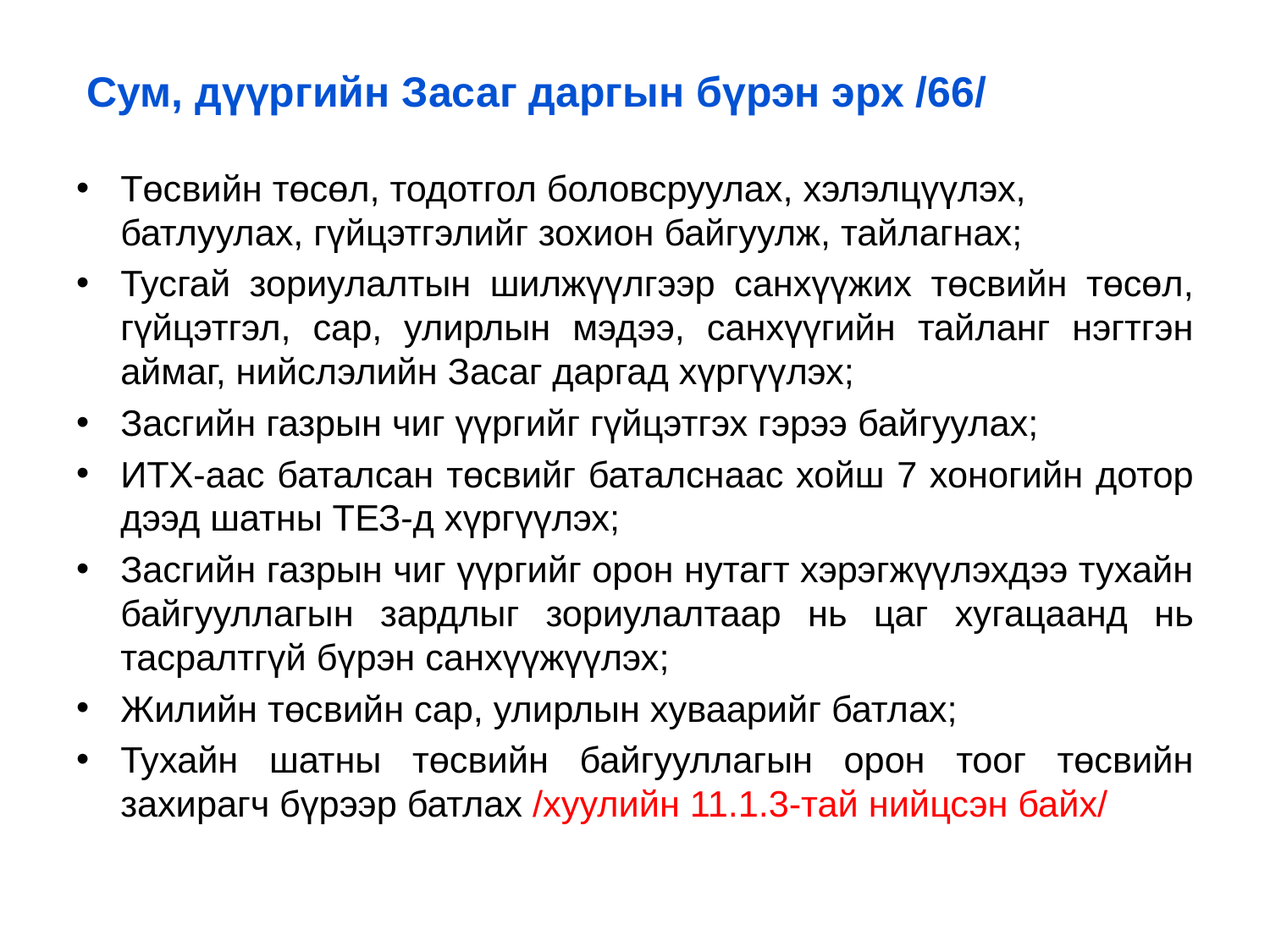

# Сум, дүүргийн Засаг даргын бүрэн эрх /66/
Төсвийн төсөл, тодотгол боловсруулах, хэлэлцүүлэх, батлуулах, гүйцэтгэлийг зохион байгуулж, тайлагнах;
Тусгай зориулалтын шилжүүлгээр санхүүжих төсвийн төсөл, гүйцэтгэл, сар, улирлын мэдээ, санхүүгийн тайланг нэгтгэн аймаг, нийслэлийн Засаг даргад хүргүүлэх;
Засгийн газрын чиг үүргийг гүйцэтгэх гэрээ байгуулах;
ИТХ-аас баталсан төсвийг баталснаас хойш 7 хоногийн дотор дээд шатны ТЕЗ-д хүргүүлэх;
Засгийн газрын чиг үүргийг орон нутагт хэрэгжүүлэхдээ тухайн байгууллагын зардлыг зориулалтаар нь цаг хугацаанд нь тасралтгүй бүрэн санхүүжүүлэх;
Жилийн төсвийн сар, улирлын хуваарийг батлах;
Тухайн шатны төсвийн байгууллагын орон тоог төсвийн захирагч бүрээр батлах /хуулийн 11.1.3-тай нийцсэн байх/